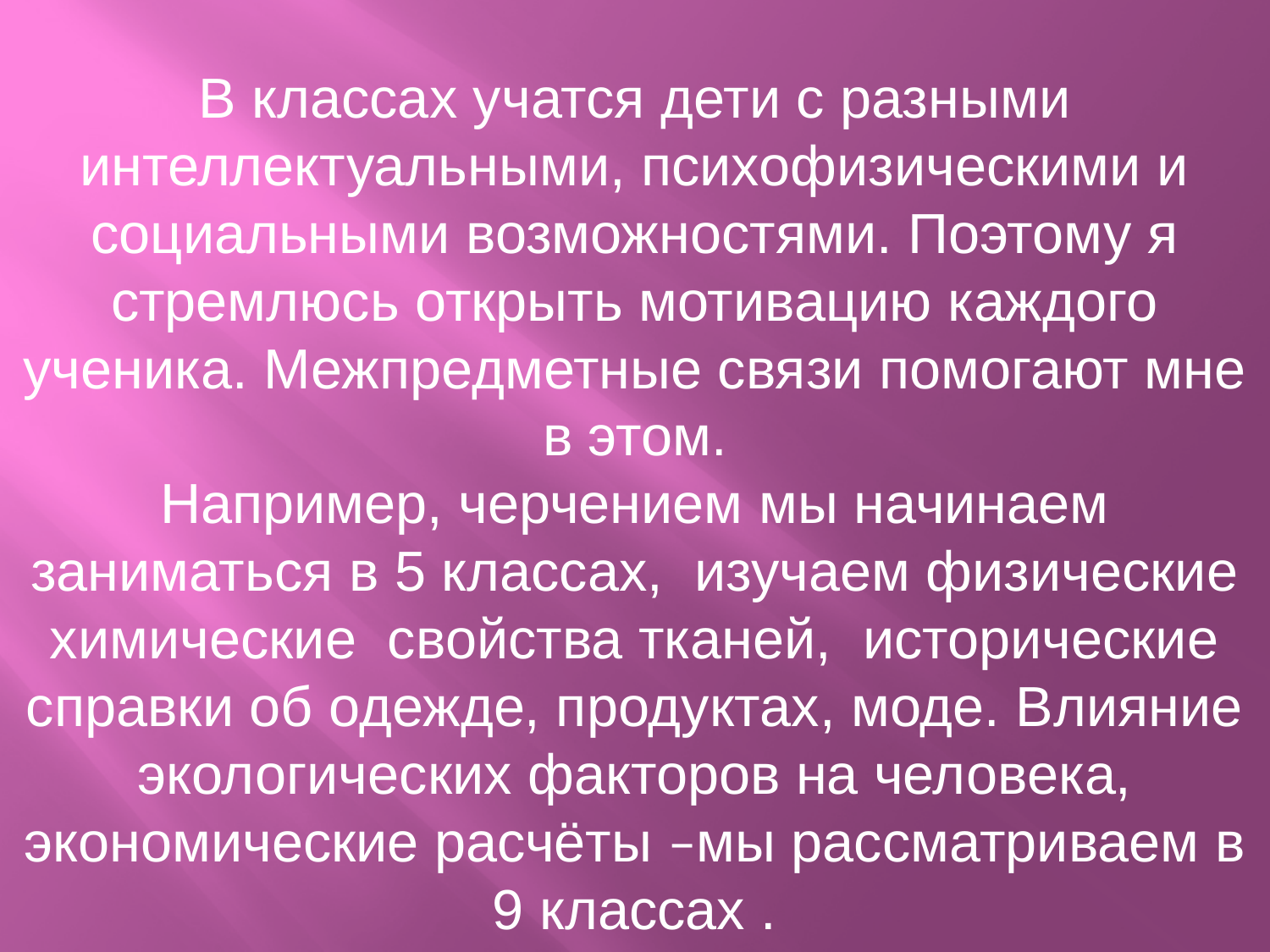

В классах учатся дети с разными интеллектуальными, психофизическими и социальными возможностями. Поэтому я стремлюсь открыть мотивацию каждого ученика. Межпредметные связи помогают мне в этом.
Например, черчением мы начинаем заниматься в 5 классах,  изучаем физические химические  свойства тканей,  исторические справки об одежде, продуктах, моде. Влияние экологических факторов на человека, экономические расчёты –мы рассматриваем в 9 классах .